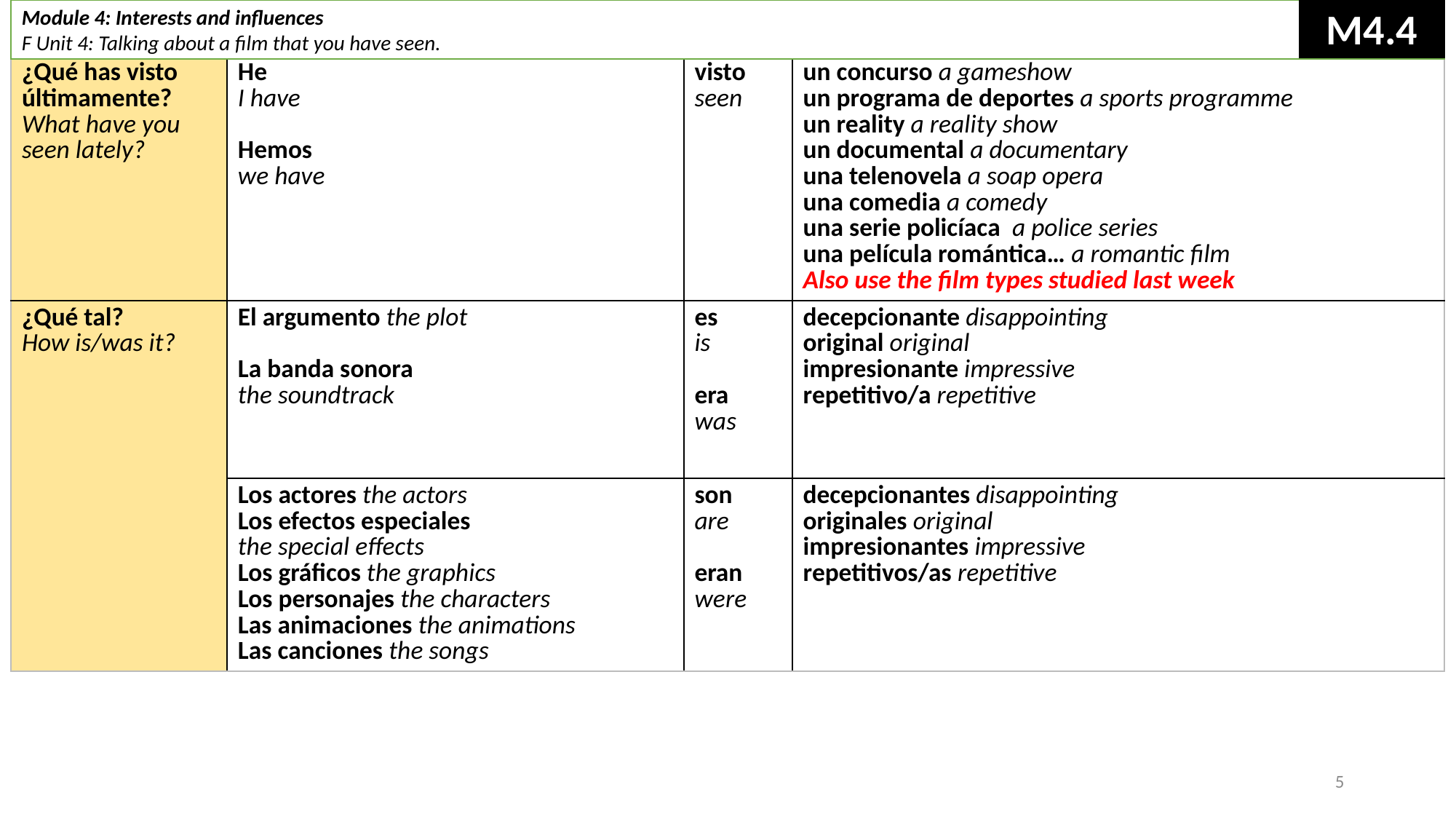

Module 4: Interests and influences
F Unit 4: Talking about a film that you have seen.
M4.4
| ¿Qué has visto últimamente? What have you seen lately? | He I have Hemos we have | visto seen | un concurso a gameshow un programa de deportes a sports programme un reality a reality show un documental a documentary una telenovela a soap opera una comedia a comedy una serie policíaca a police series una película romántica… a romantic film Also use the film types studied last week |
| --- | --- | --- | --- |
| ¿Qué tal? How is/was it? | El argumento the plot La banda sonora the soundtrack | es is era was | decepcionante disappointing original original impresionante impressive repetitivo/a repetitive |
|  | Los actores the actors Los efectos especiales the special effects Los gráficos the graphics Los personajes the characters Las animaciones the animations Las canciones the songs | son are eran were | decepcionantes disappointing originales original impresionantes impressive repetitivos/as repetitive |
5